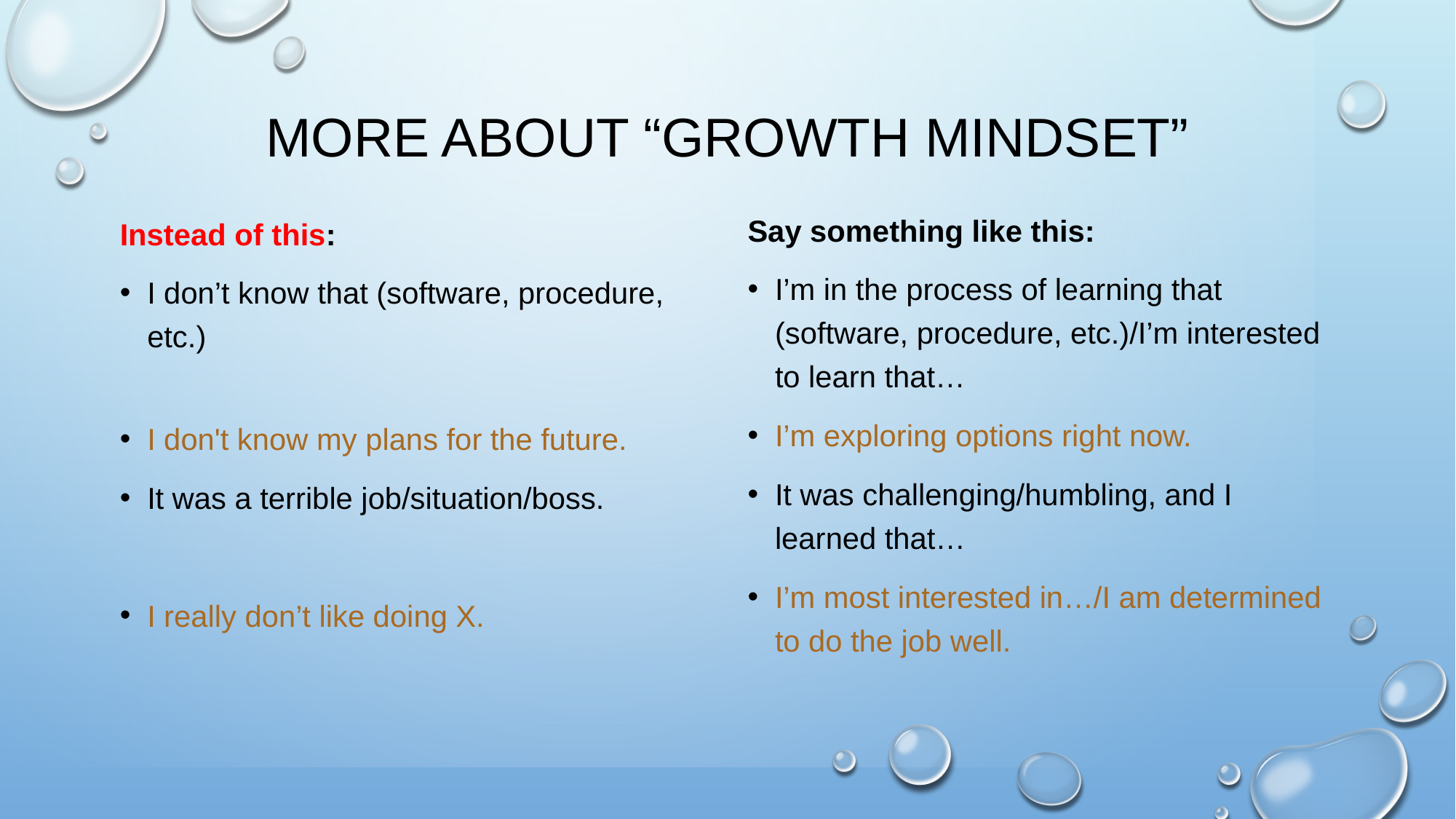

# More about “growth mindset”
Say something like this:
I’m in the process of learning that (software, procedure, etc.)/I’m interested to learn that…
I’m exploring options right now.
It was challenging/humbling, and I learned that…
I’m most interested in…/I am determined to do the job well.
Instead of this:
I don’t know that (software, procedure, etc.)
I don't know my plans for the future.
It was a terrible job/situation/boss.

I really don’t like doing X.